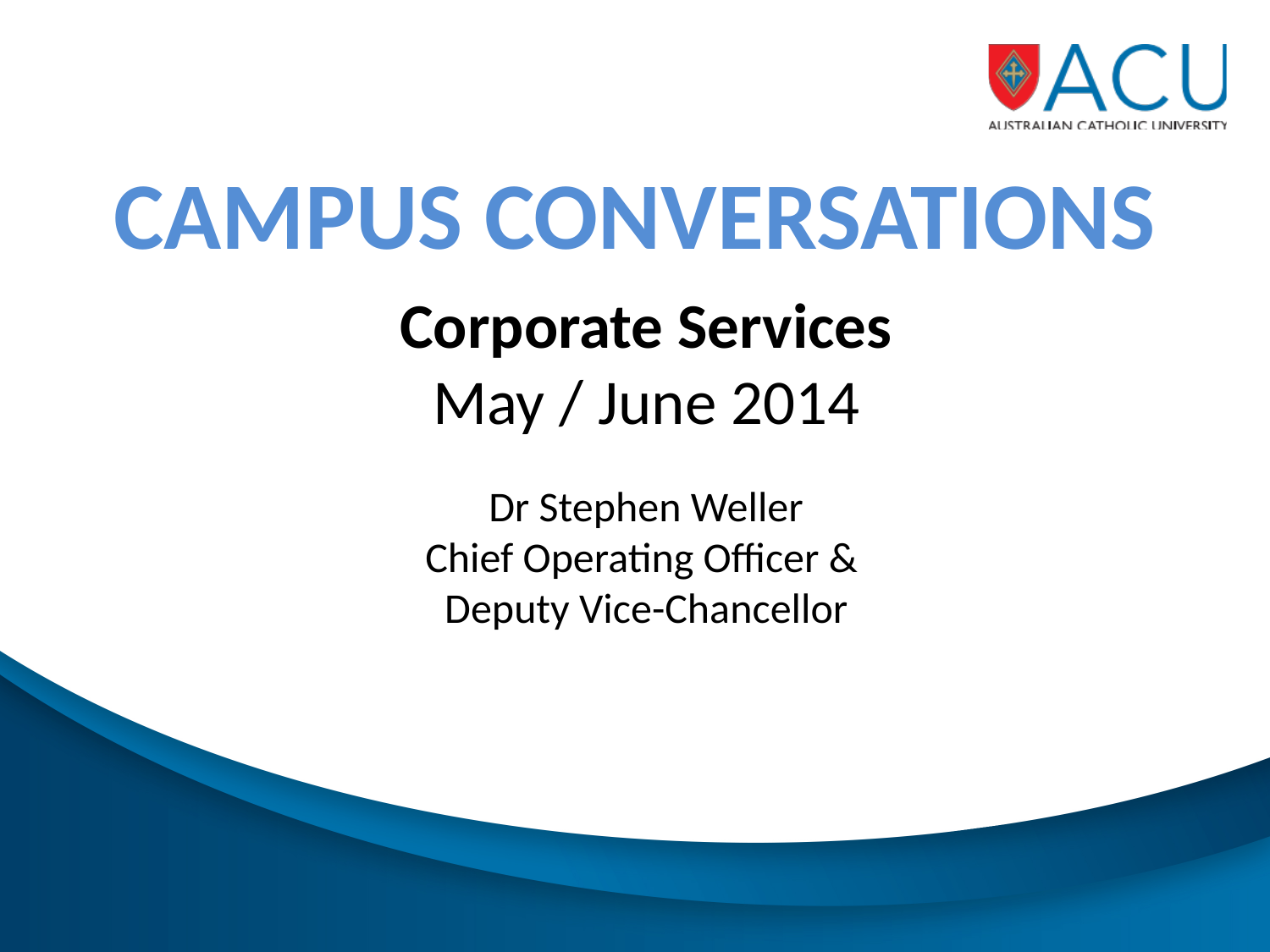

# CAMPUS CONVERSATIONS
Corporate Services
May / June 2014
Dr Stephen Weller
Chief Operating Officer &
Deputy Vice-Chancellor